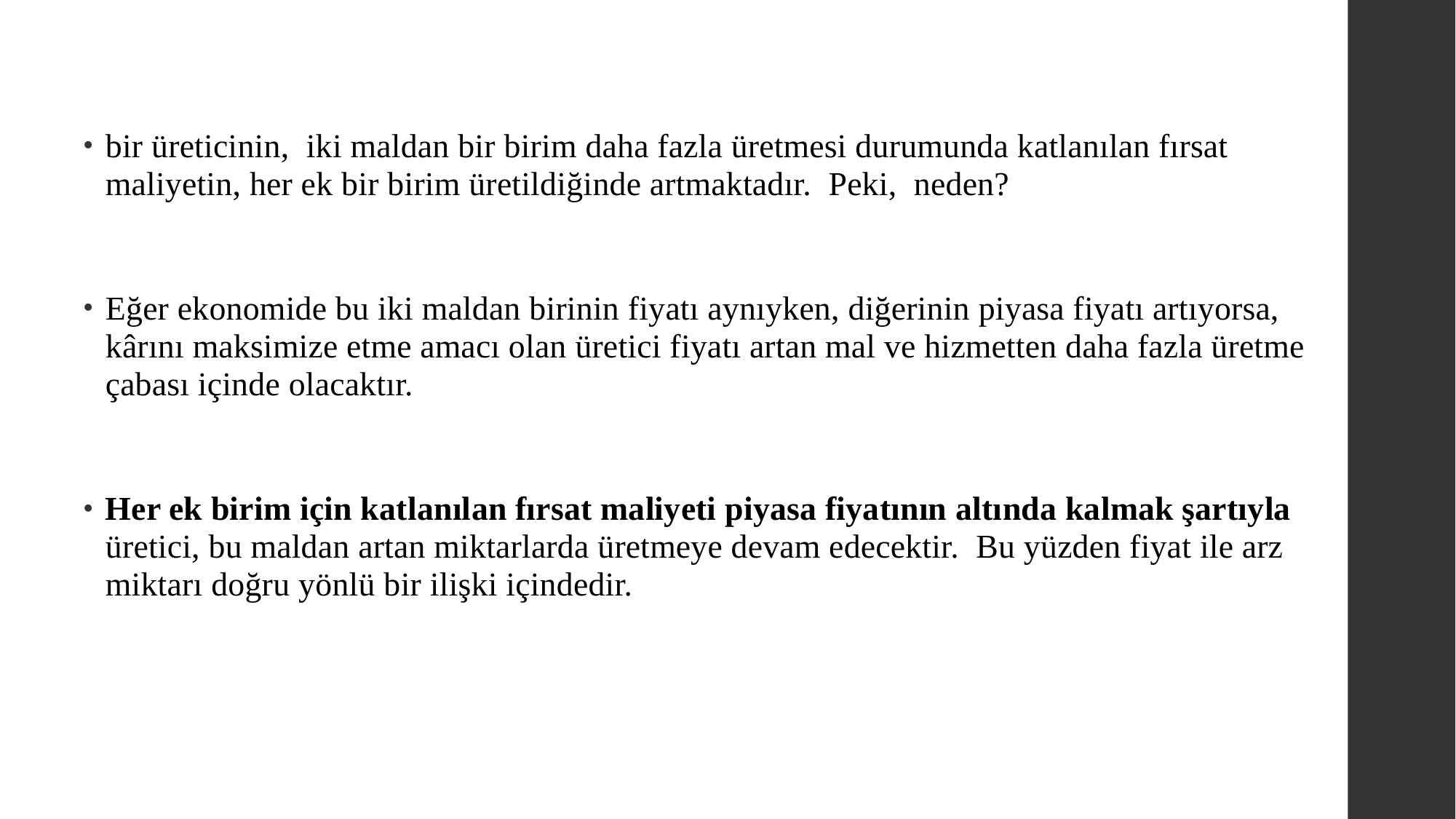

bir üreticinin,  iki maldan bir birim daha fazla üretmesi durumunda katlanılan fırsat maliyetin, her ek bir birim üretildiğinde artmaktadır.  Peki,  neden?

Eğer ekonomide bu iki maldan birinin fiyatı aynıyken, diğerinin piyasa fiyatı artıyorsa, kârını maksimize etme amacı olan üretici fiyatı artan mal ve hizmetten daha fazla üretme çabası içinde olacaktır.

Her ek birim için katlanılan fırsat maliyeti piyasa fiyatının altında kalmak şartıyla üretici, bu maldan artan miktarlarda üretmeye devam edecektir.  Bu yüzden fiyat ile arz miktarı doğru yönlü bir ilişki içindedir.